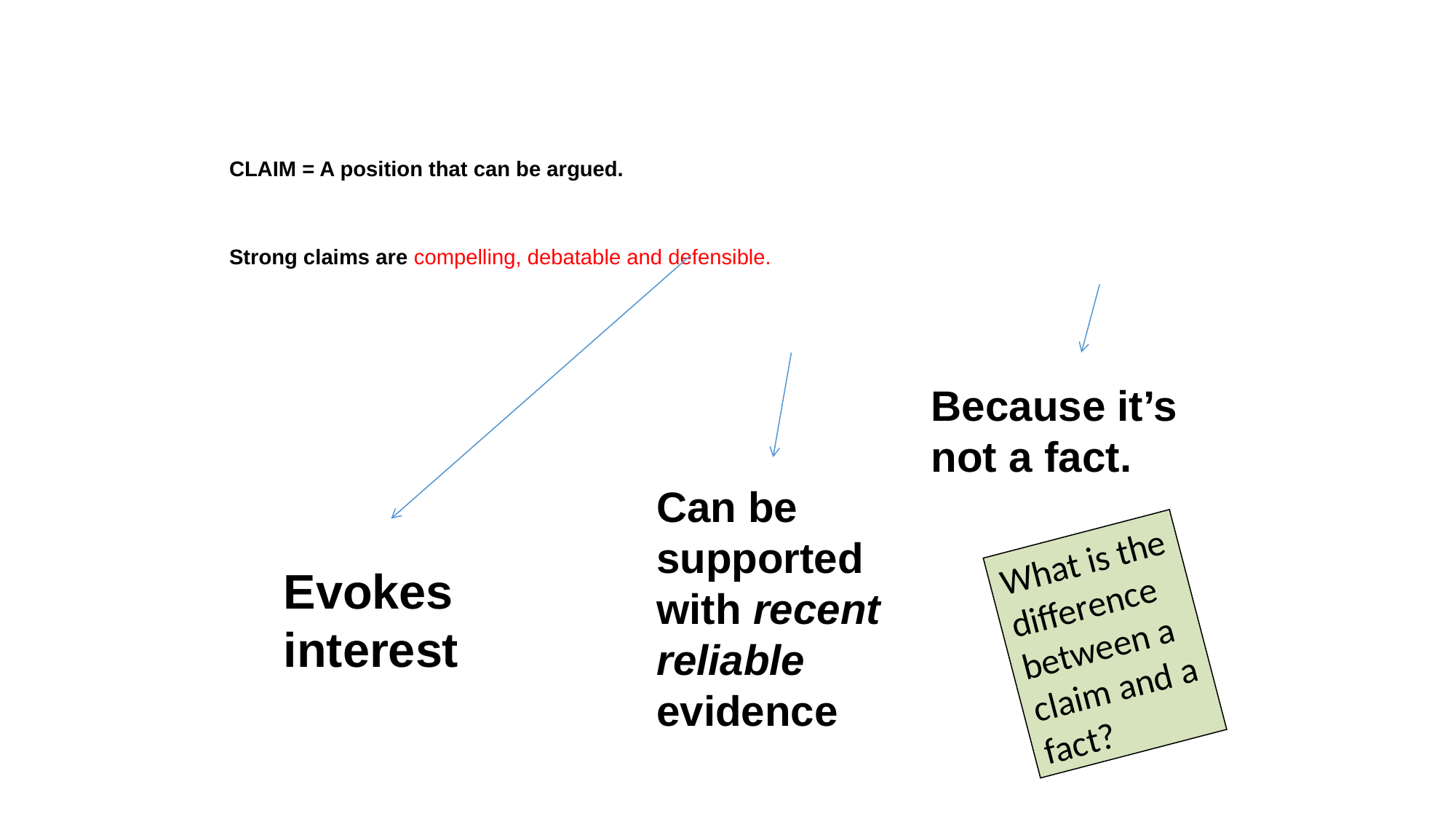

# CLAIM = A position that can be argued. Strong claims are compelling, debatable and defensible.
Because it’s not a fact.
Can be supported with recent reliable evidence
What is the difference between a claim and a fact?
Evokes interest